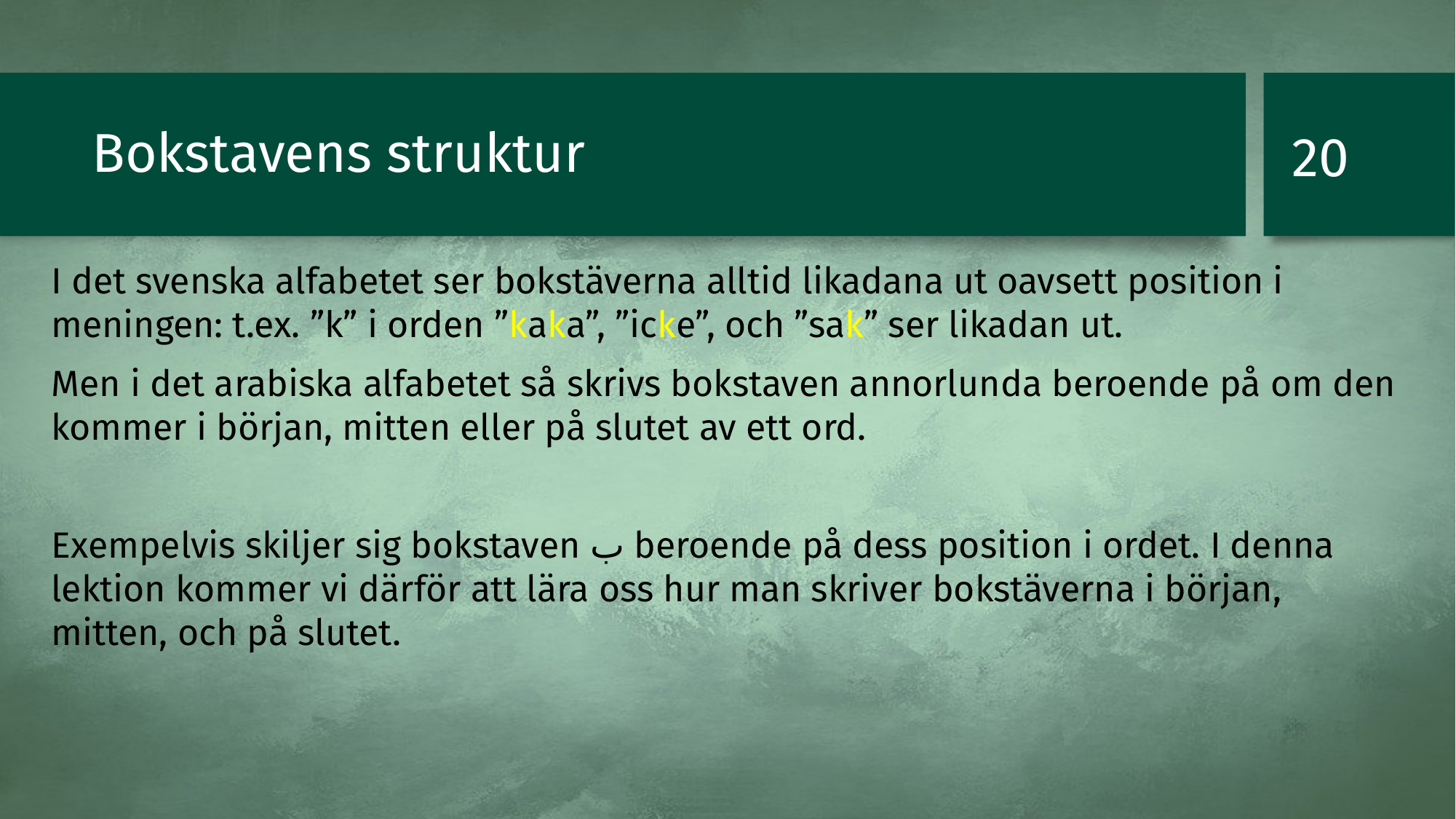

20
# Bokstavens struktur
I det svenska alfabetet ser bokstäverna alltid likadana ut oavsett position i meningen: t.ex. ”k” i orden ”kaka”, ”icke”, och ”sak” ser likadan ut.
Men i det arabiska alfabetet så skrivs bokstaven annorlunda beroende på om den kommer i början, mitten eller på slutet av ett ord.

Exempelvis skiljer sig bokstaven ب beroende på dess position i ordet. I denna lektion kommer vi därför att lära oss hur man skriver bokstäverna i början, mitten, och på slutet.